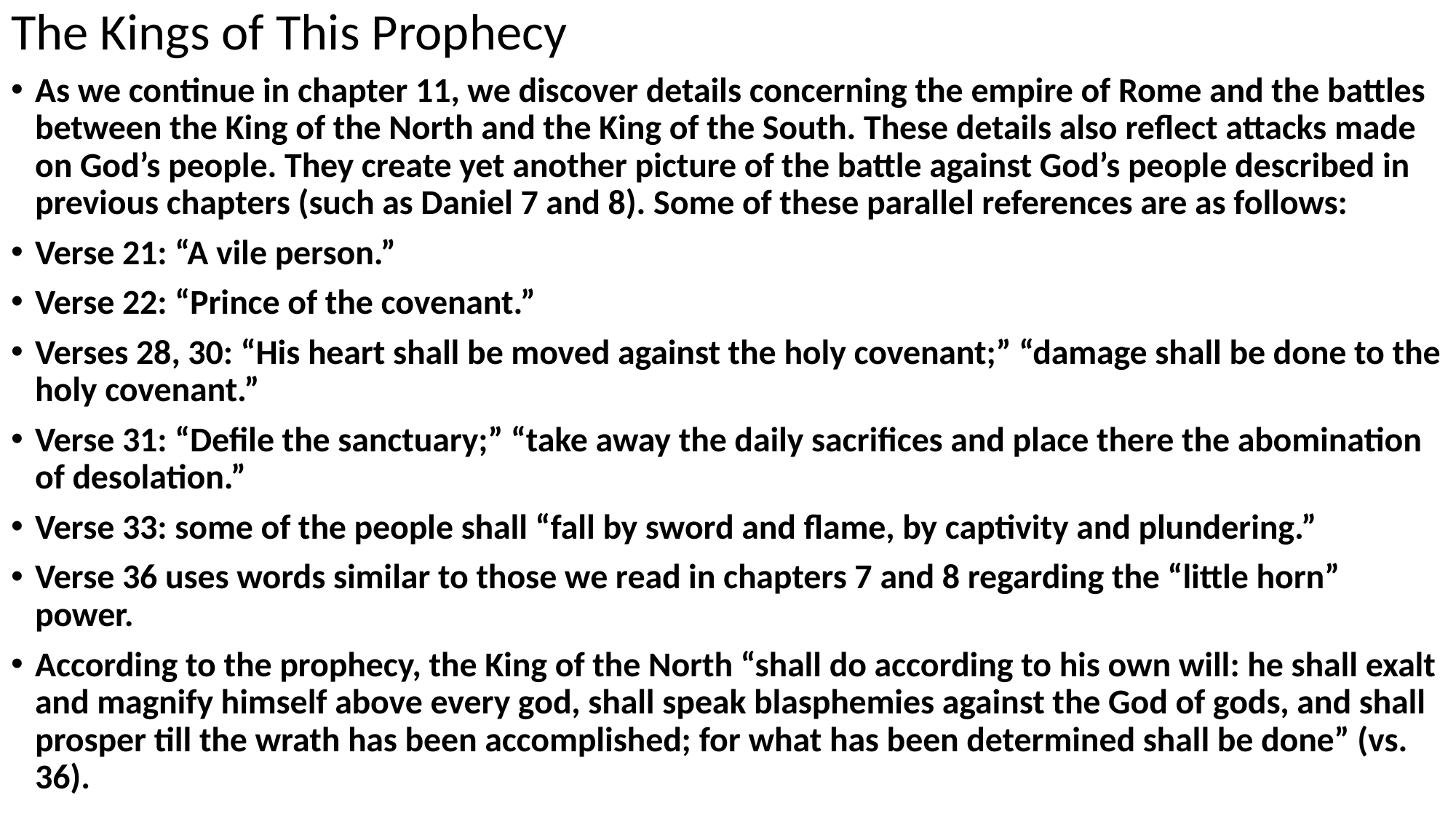

# The Kings of This Prophecy
As we continue in chapter 11, we discover details concerning the empire of Rome and the battles between the King of the North and the King of the South. These details also reflect attacks made on God’s people. They create yet another picture of the battle against God’s people described in previous chapters (such as Daniel 7 and 8). Some of these parallel references are as follows:
Verse 21: “A vile person.”
Verse 22: “Prince of the covenant.”
Verses 28, 30: “His heart shall be moved against the holy covenant;” “damage shall be done to the holy covenant.”
Verse 31: “Defile the sanctuary;” “take away the daily sacrifices and place there the abomination of desolation.”
Verse 33: some of the people shall “fall by sword and flame, by captivity and plundering.”
Verse 36 uses words similar to those we read in chapters 7 and 8 regarding the “little horn” power.
According to the prophecy, the King of the North “shall do according to his own will: he shall exalt and magnify himself above every god, shall speak blasphemies against the God of gods, and shall prosper till the wrath has been accomplished; for what has been determined shall be done” (vs. 36).